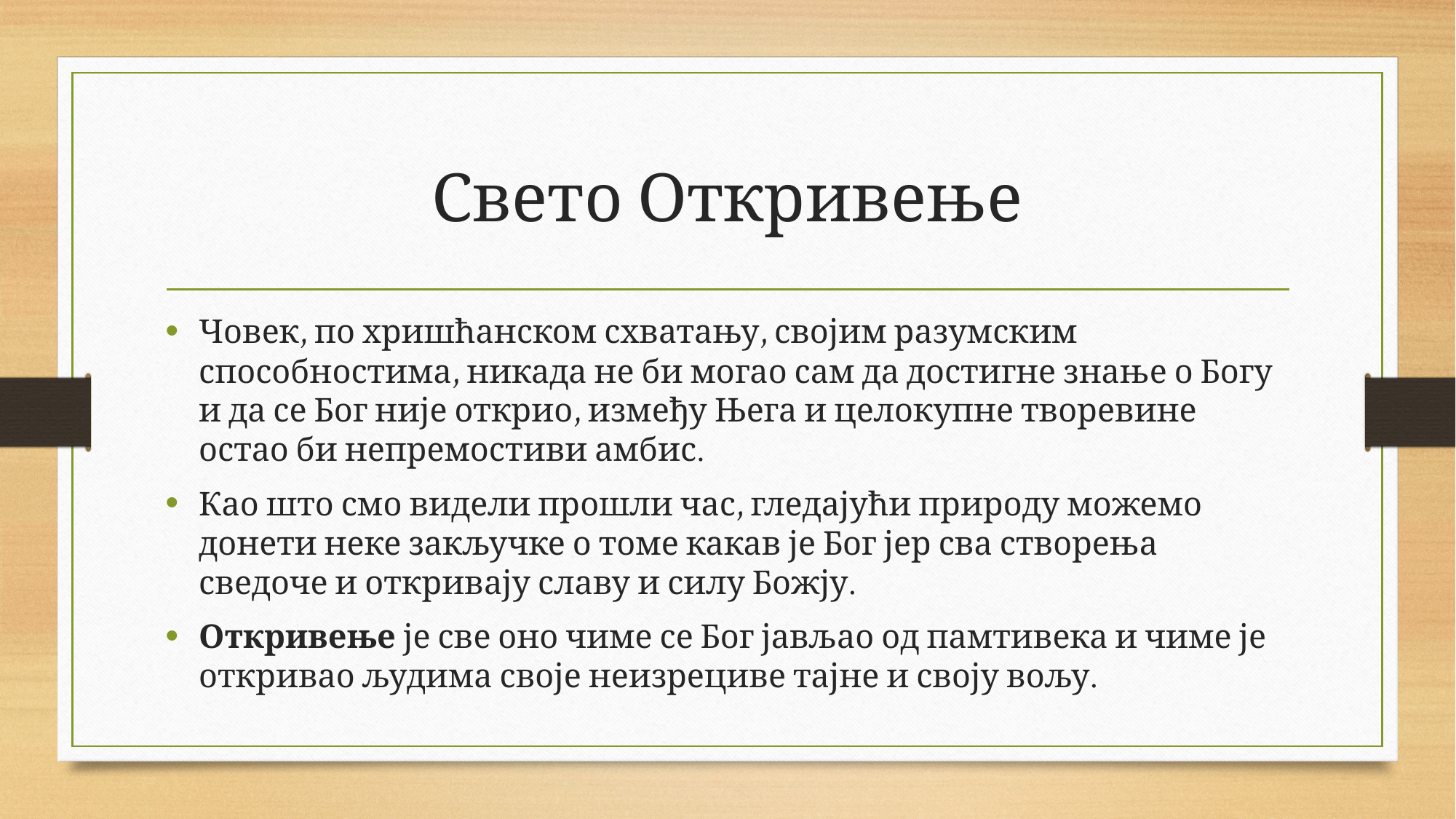

# Свето Откривење
Човек, по хришћанском схватању, својим разумским способностима, никада не би могао сам да достигне знање о Богу и да се Бог није открио, између Њега и целокупне творевине остао би непремостиви амбис.
Као што смо видели прошли час, гледајући природу можемо донети неке закључке о томе какав је Бог јер сва створења сведоче и откривају славу и силу Божју.
Откривење је све оно чиме се Бог јављао од памтивека и чиме је откривао људима своје неизрециве тајне и своју вољу.